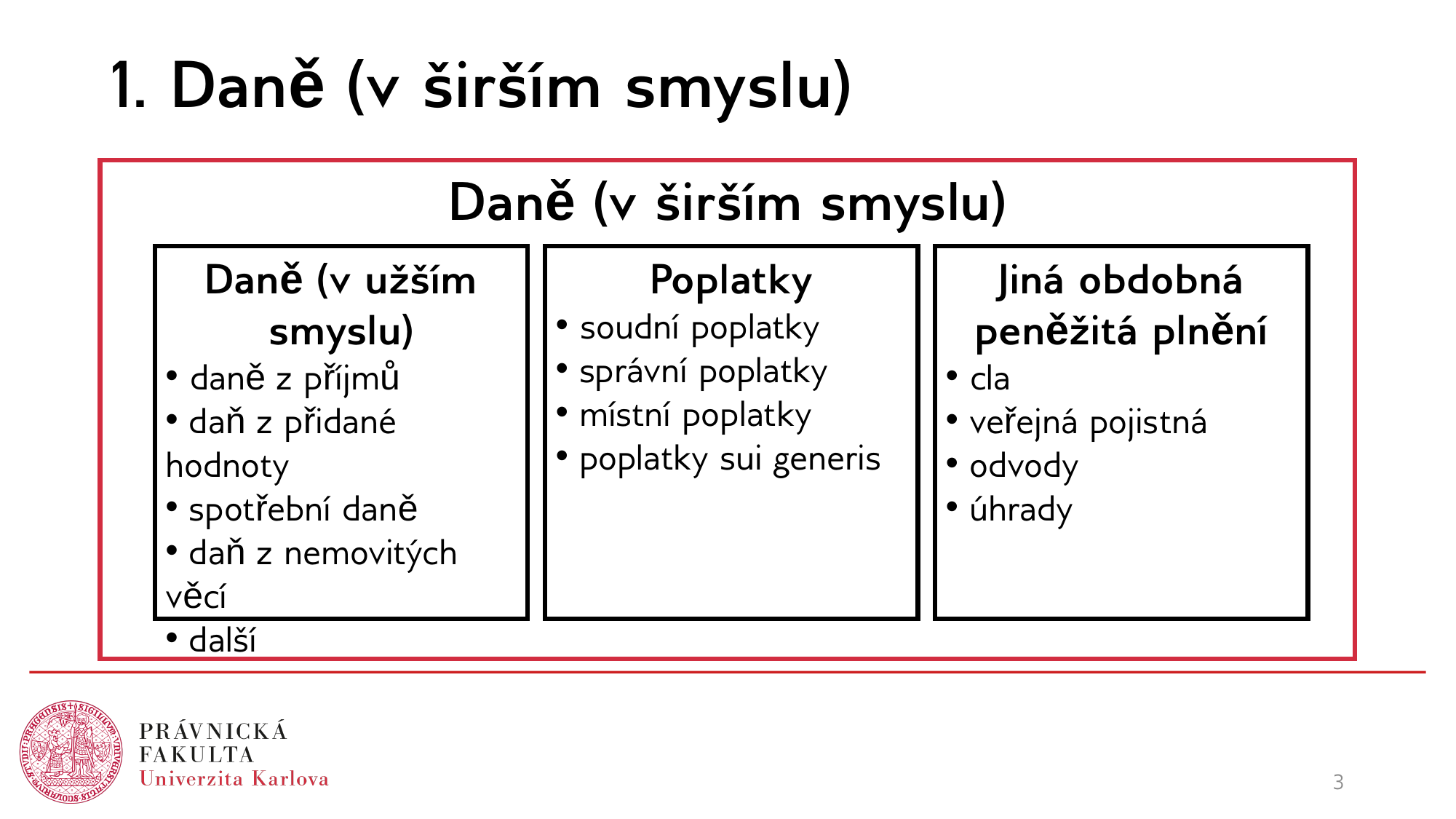

# 1. Daně (v širším smyslu)
Daně (v širším smyslu)

Poplatky
 soudní poplatky
 správní poplatky
 místní poplatky
 poplatky sui generis

Jiná obdobná peněžitá plnění
 cla
 veřejná pojistná
 odvody
 úhrady

Daně (v užším smyslu)
 daně z příjmů
 daň z přidané hodnoty
 spotřební daně
 daň z nemovitých věcí
 další

3